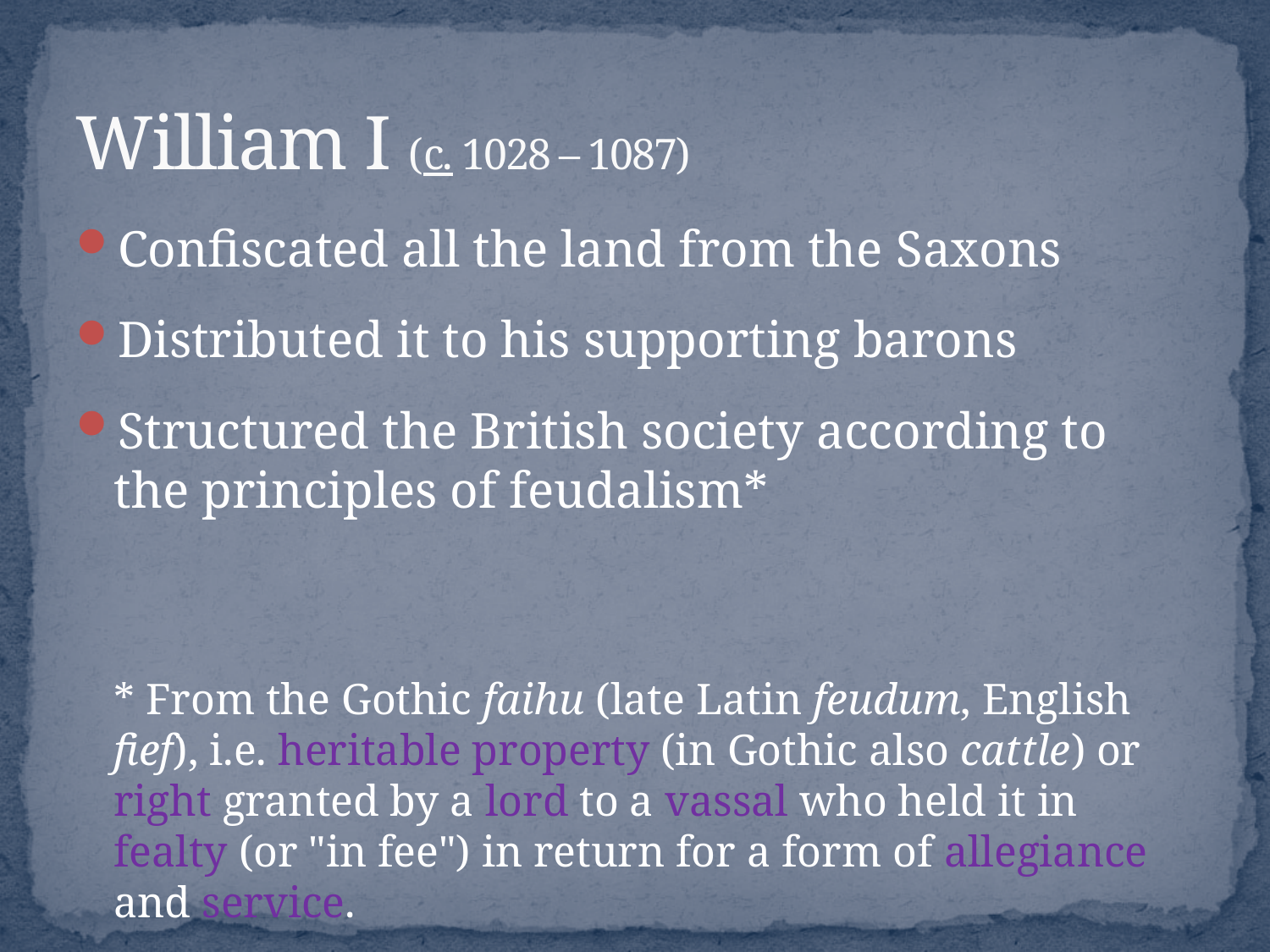

# William I (c. 1028 – 1087)
Confiscated all the land from the Saxons
Distributed it to his supporting barons
Structured the British society according to the principles of feudalism*
* From the Gothic faihu (late Latin feudum, English fief), i.e. heritable property (in Gothic also cattle) or right granted by a lord to a vassal who held it in fealty (or "in fee") in return for a form of allegiance and service.